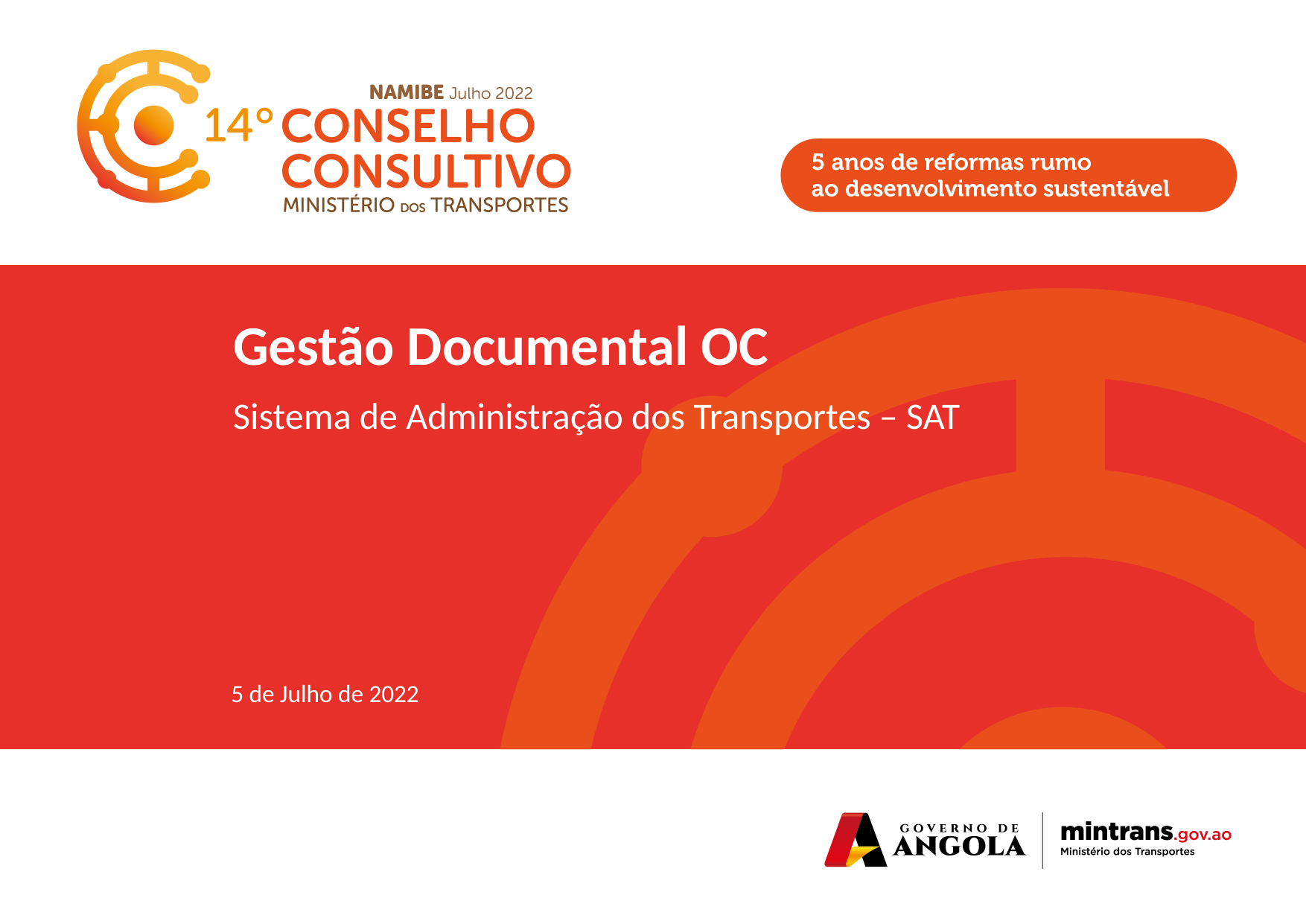

Gestão Documental OC
Sistema de Administração dos Transportes – SAT
5 de Julho de 2022